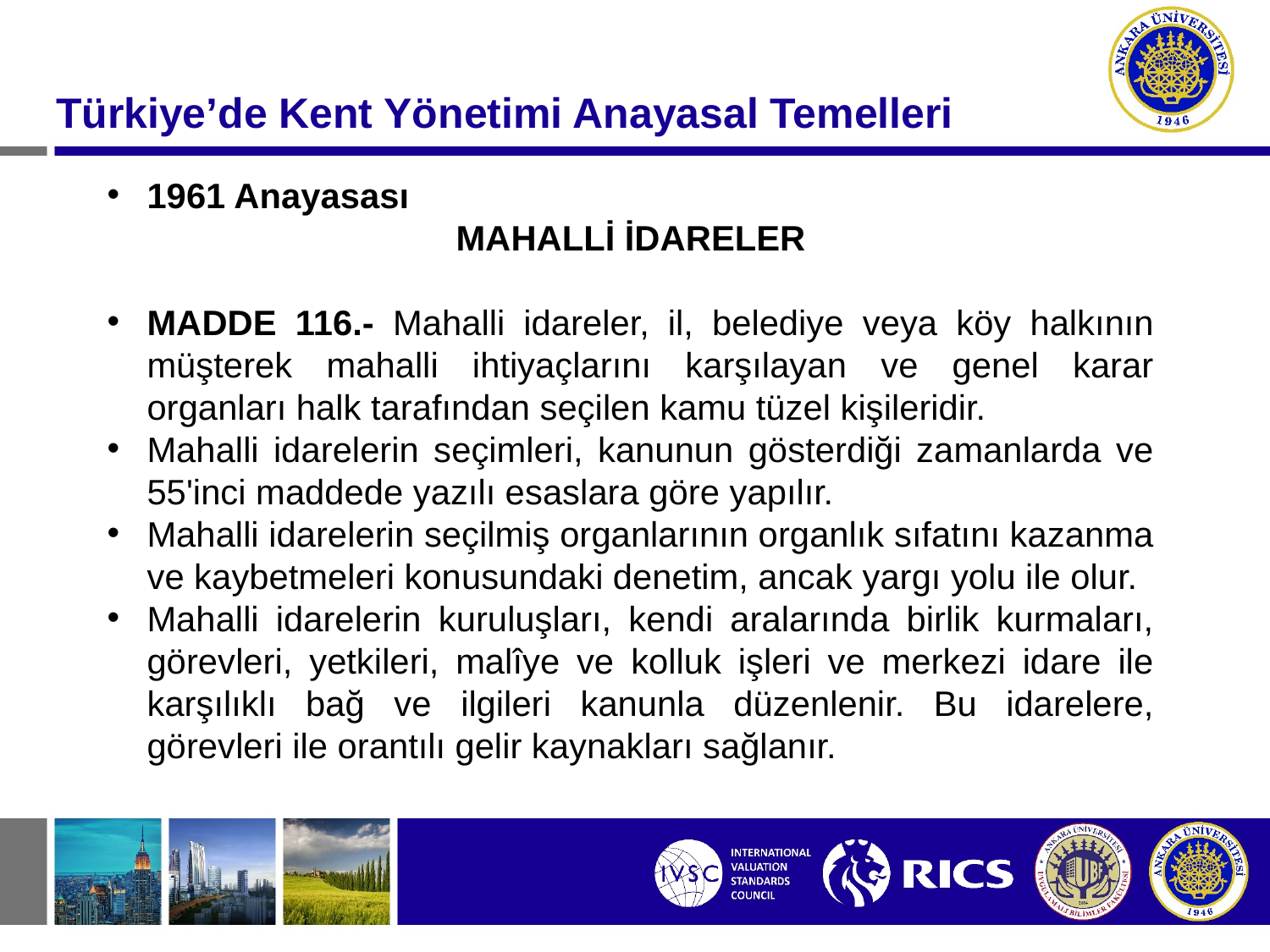

Türkiye’de Kent Yönetimi Anayasal Temelleri
1961 Anayasası
MAHALLİ İDARELER

MADDE 116.- Mahalli idareler, il, belediye veya köy halkının müşterek mahalli ihtiyaçlarını karşılayan ve genel karar organları halk tarafından seçilen kamu tüzel kişileridir.
Mahalli idarelerin seçimleri, kanunun gösterdiği zamanlarda ve 55'inci maddede yazılı esaslara göre yapılır.
Mahalli idarelerin seçilmiş organlarının organlık sıfatını kazanma ve kaybetmeleri konusundaki denetim, ancak yargı yolu ile olur.
Mahalli idarelerin kuruluşları, kendi aralarında birlik kurmaları, görevleri, yetkileri, malîye ve kolluk işleri ve merkezi idare ile karşılıklı bağ ve ilgileri kanunla düzenlenir. Bu idarelere, görevleri ile orantılı gelir kaynakları sağlanır.